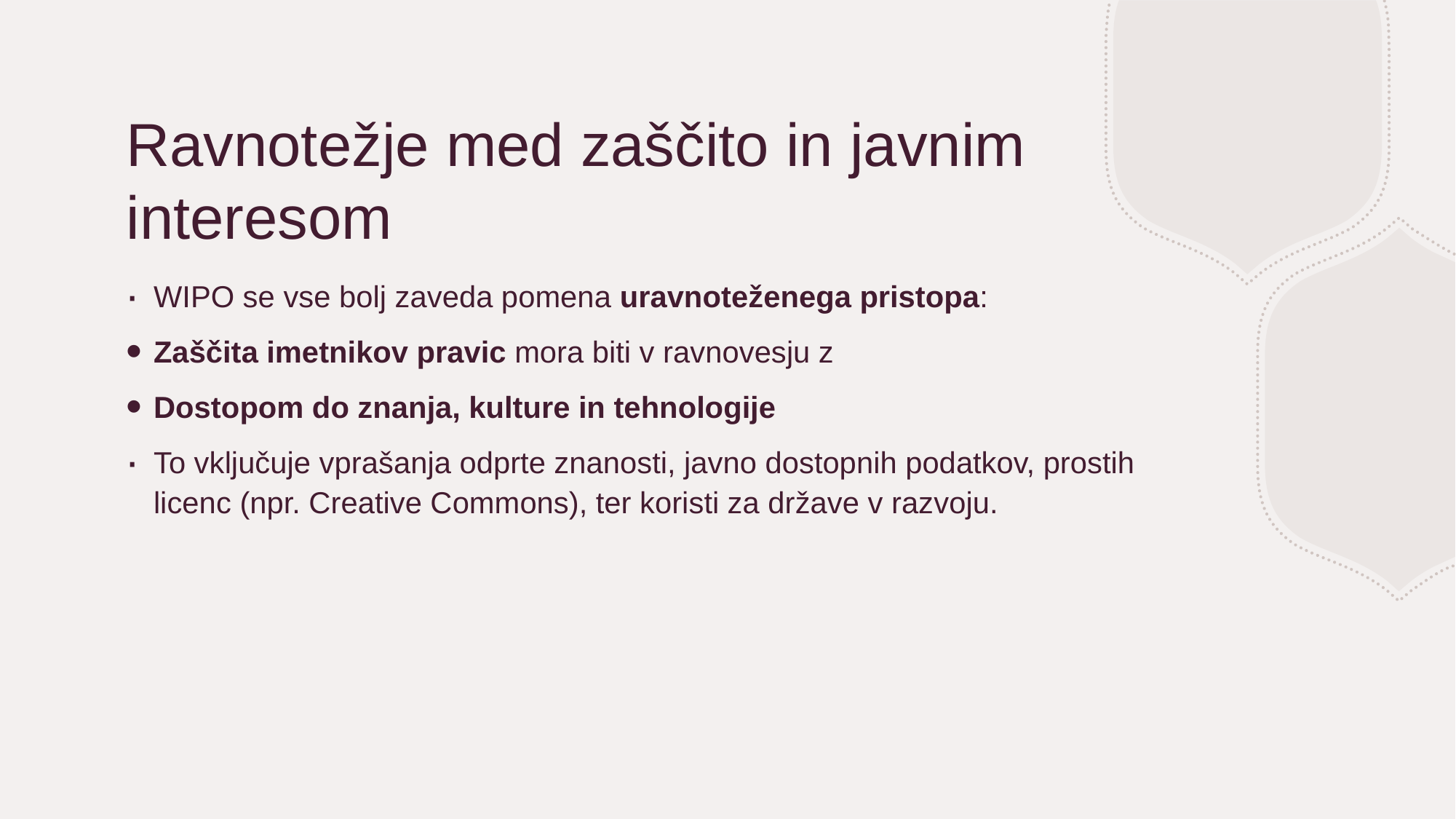

# Ravnotežje med zaščito in javnim interesom
WIPO se vse bolj zaveda pomena uravnoteženega pristopa:
Zaščita imetnikov pravic mora biti v ravnovesju z
Dostopom do znanja, kulture in tehnologije
To vključuje vprašanja odprte znanosti, javno dostopnih podatkov, prostih licenc (npr. Creative Commons), ter koristi za države v razvoju.